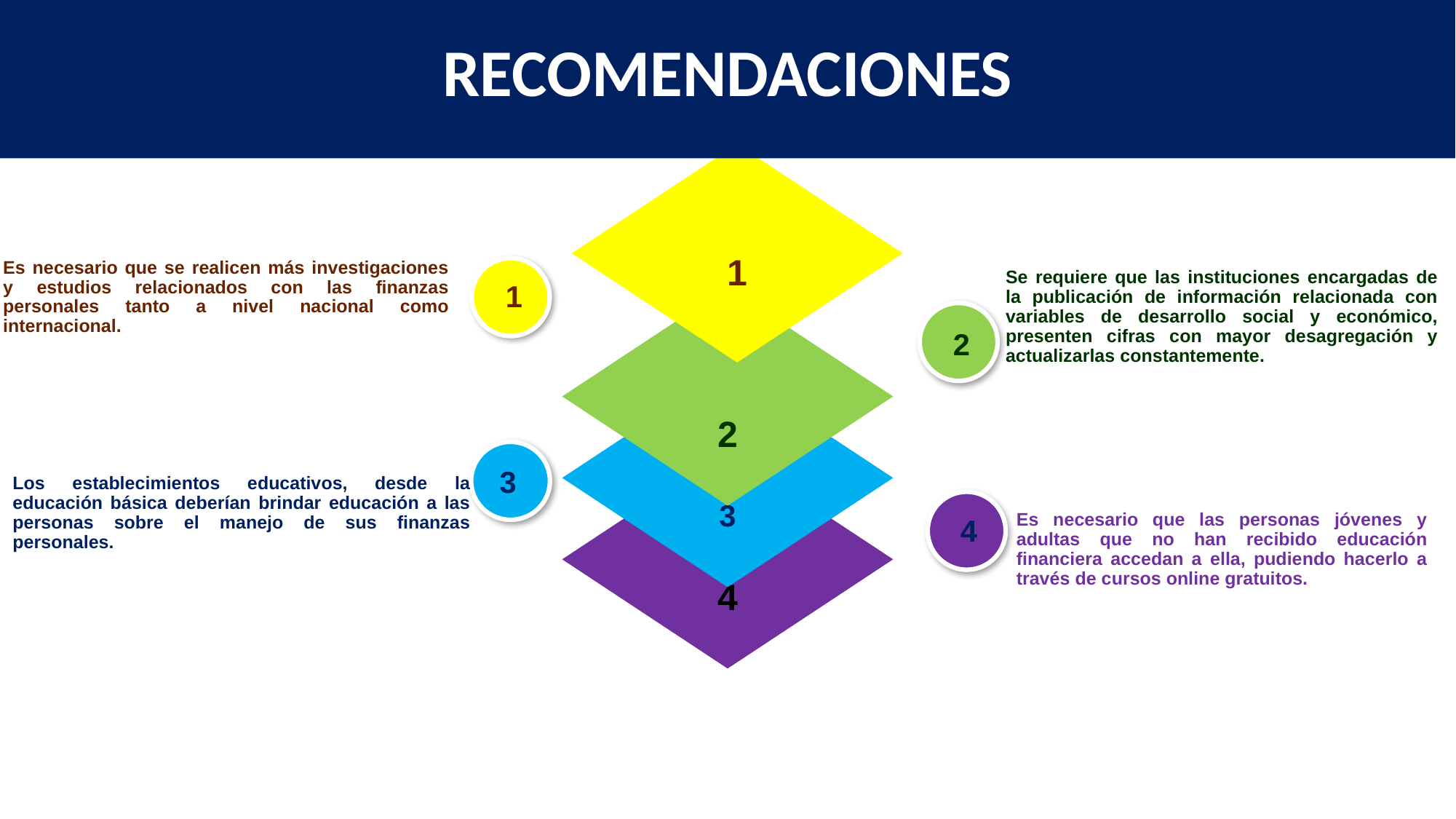

RECOMENDACIONES

1
Es necesario que se realicen más investigaciones y estudios relacionados con las finanzas personales tanto a nivel nacional como internacional.

Se requiere que las instituciones encargadas de la publicación de información relacionada con variables de desarrollo social y económico, presenten cifras con mayor desagregación y actualizarlas constantemente.
1

2

2

3

4
3
Los establecimientos educativos, desde la educación básica deberían brindar educación a las personas sobre el manejo de sus finanzas personales.

Es necesario que las personas jóvenes y adultas que no han recibido educación financiera accedan a ella, pudiendo hacerlo a través de cursos online gratuitos.
4
5